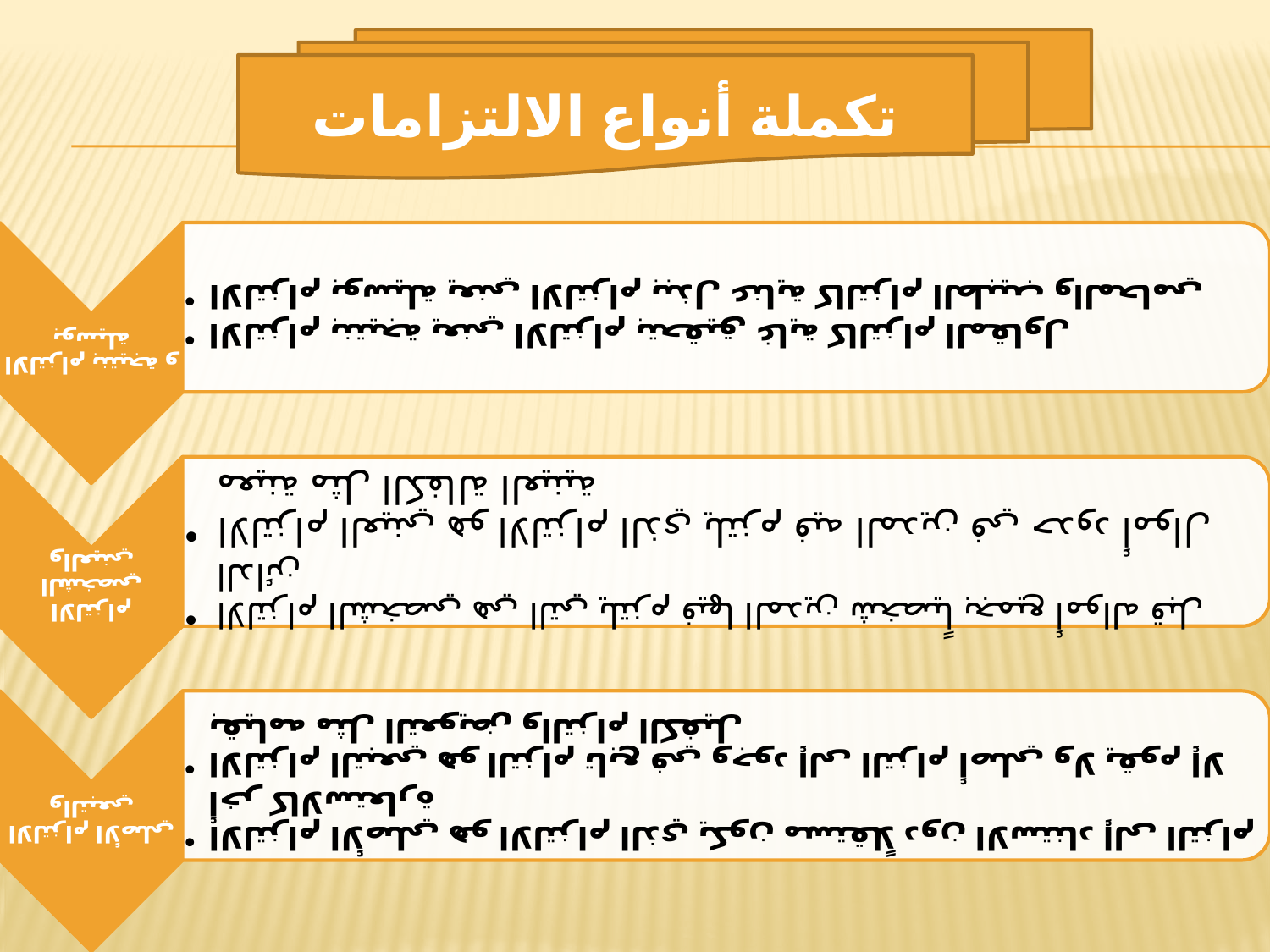

تكملة أنواع الالتزامات
#
الالتزام بنتيجة و بوسيلة
الالتزام بنتيجة يعني الالتزام بتحقيق غاية كالتزام المقاول
الالتزام بوسيلة يعني الالتزام ببذل عناية كالتزام الطبيب والمحامي
الالتزام الشخصي والعيني
الالتزام الشخصي هي التي يلتزم فيها المدين شخصياً بجميع أمواله قبل الدائن
الالتزام العيني هو الالتزام الذي يلتزم فيه المدين في حدود أموال معينة مثل الكفالة العينية
الالتزام الأصلي والتبعي
الالتزام الأصلي هو الالتزام الذي يكون مستقلاً دون الاستناد إلى التزام أخر كالاستعارة
الالتزام التبعي هو التزام تابع في وجود إلى التزام أصلي ولا يقوم إلا بقيامه مثل التعويض والتزام الكفيل